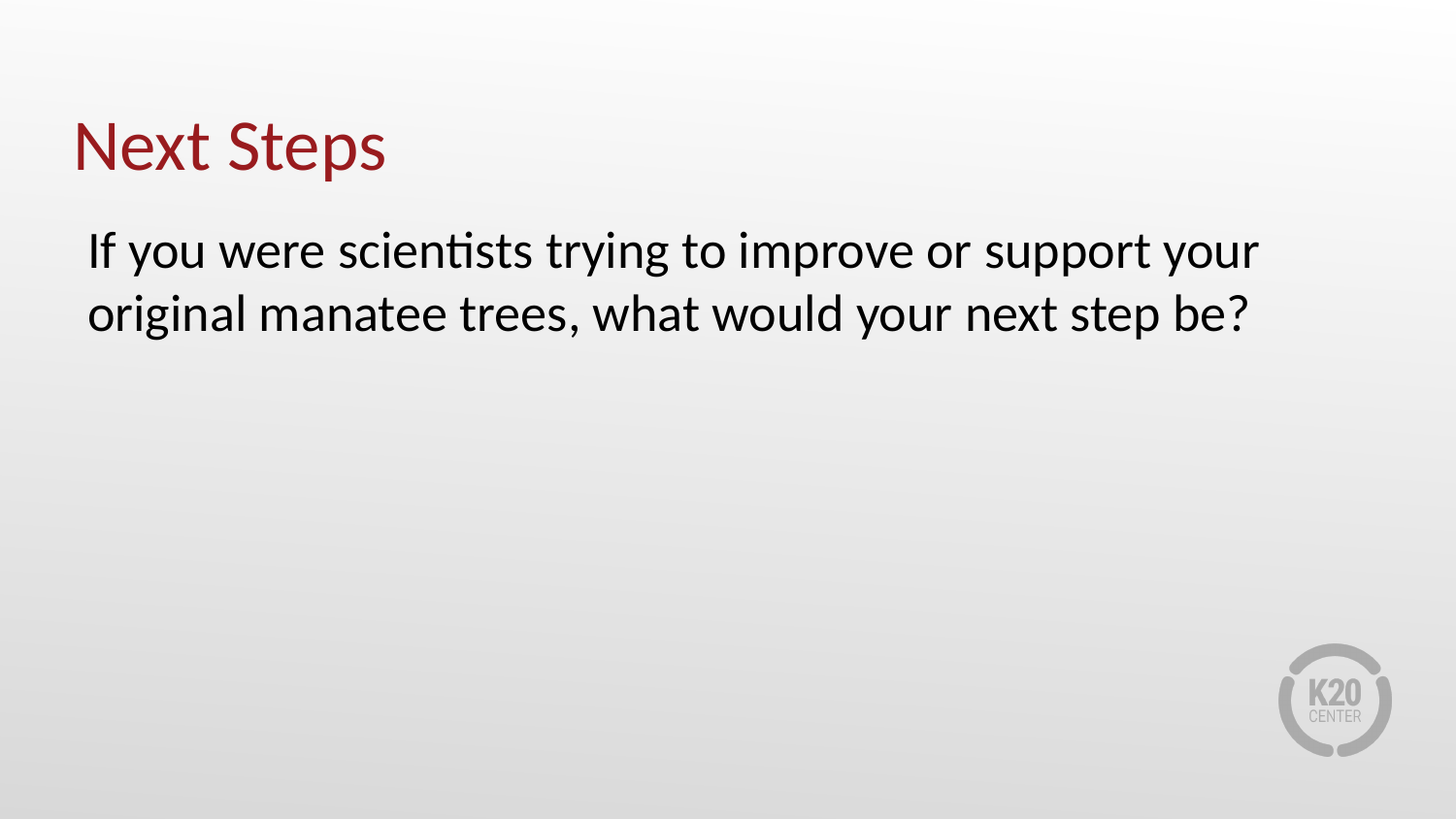

# Next Steps
If you were scientists trying to improve or support your original manatee trees, what would your next step be?